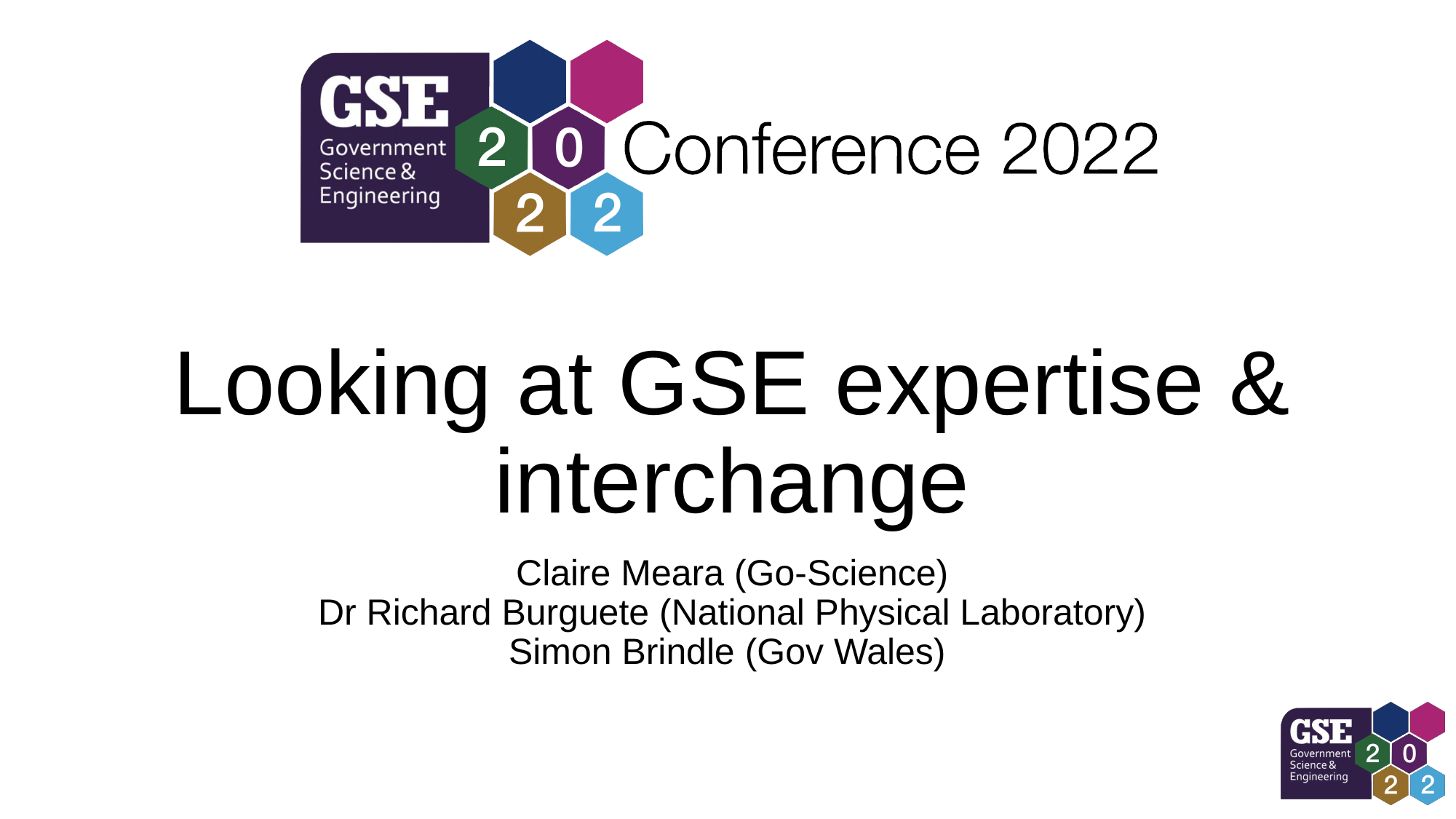

# Looking at GSE expertise & interchange
Claire Meara (Go-Science)
Dr Richard Burguete (National Physical Laboratory)
Simon Brindle (Gov Wales)